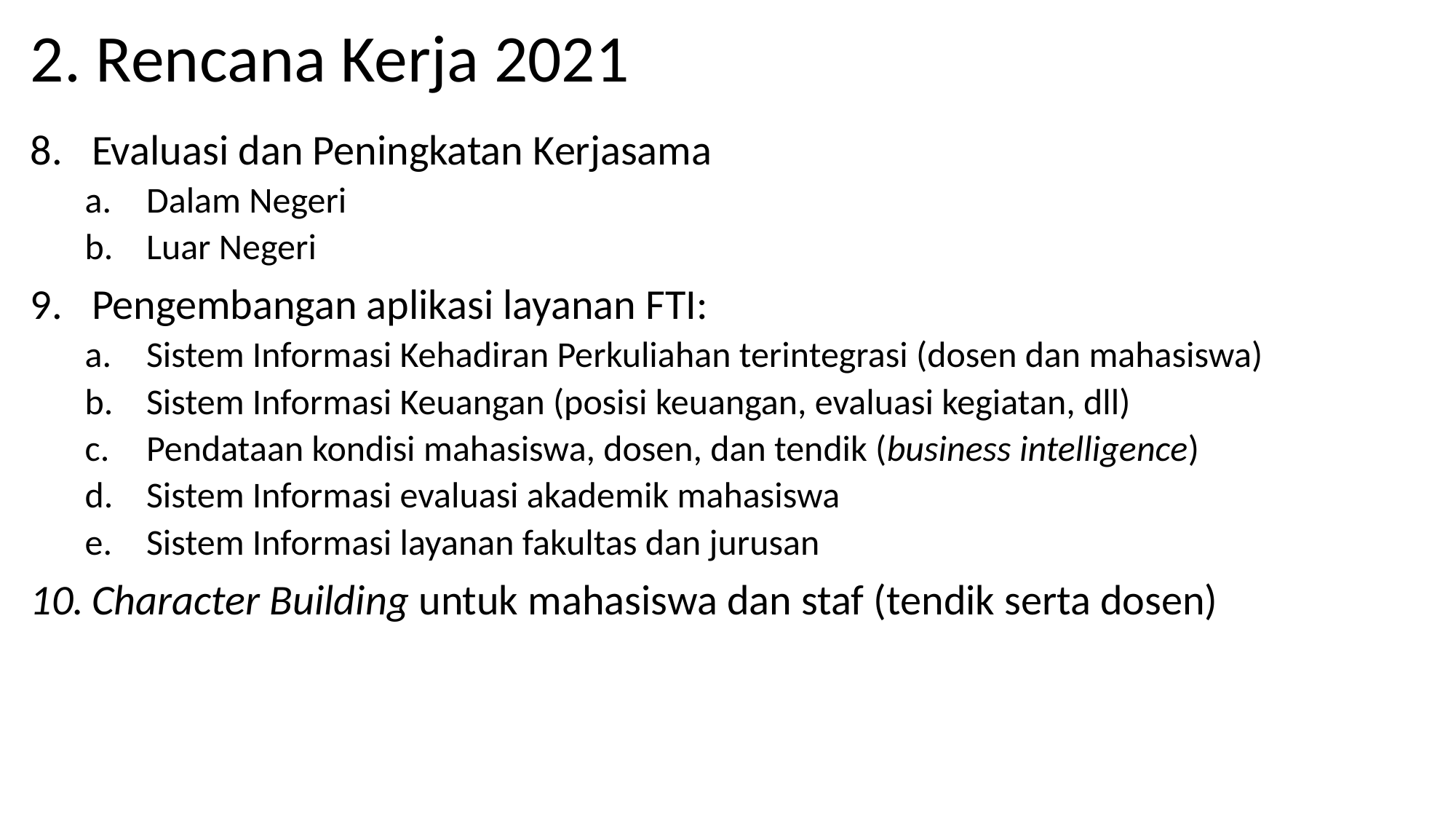

# 2. Rencana Kerja 2021
Evaluasi dan Peningkatan Kerjasama
Dalam Negeri
Luar Negeri
Pengembangan aplikasi layanan FTI:
Sistem Informasi Kehadiran Perkuliahan terintegrasi (dosen dan mahasiswa)
Sistem Informasi Keuangan (posisi keuangan, evaluasi kegiatan, dll)
Pendataan kondisi mahasiswa, dosen, dan tendik (business intelligence)
Sistem Informasi evaluasi akademik mahasiswa
Sistem Informasi layanan fakultas dan jurusan
Character Building untuk mahasiswa dan staf (tendik serta dosen)